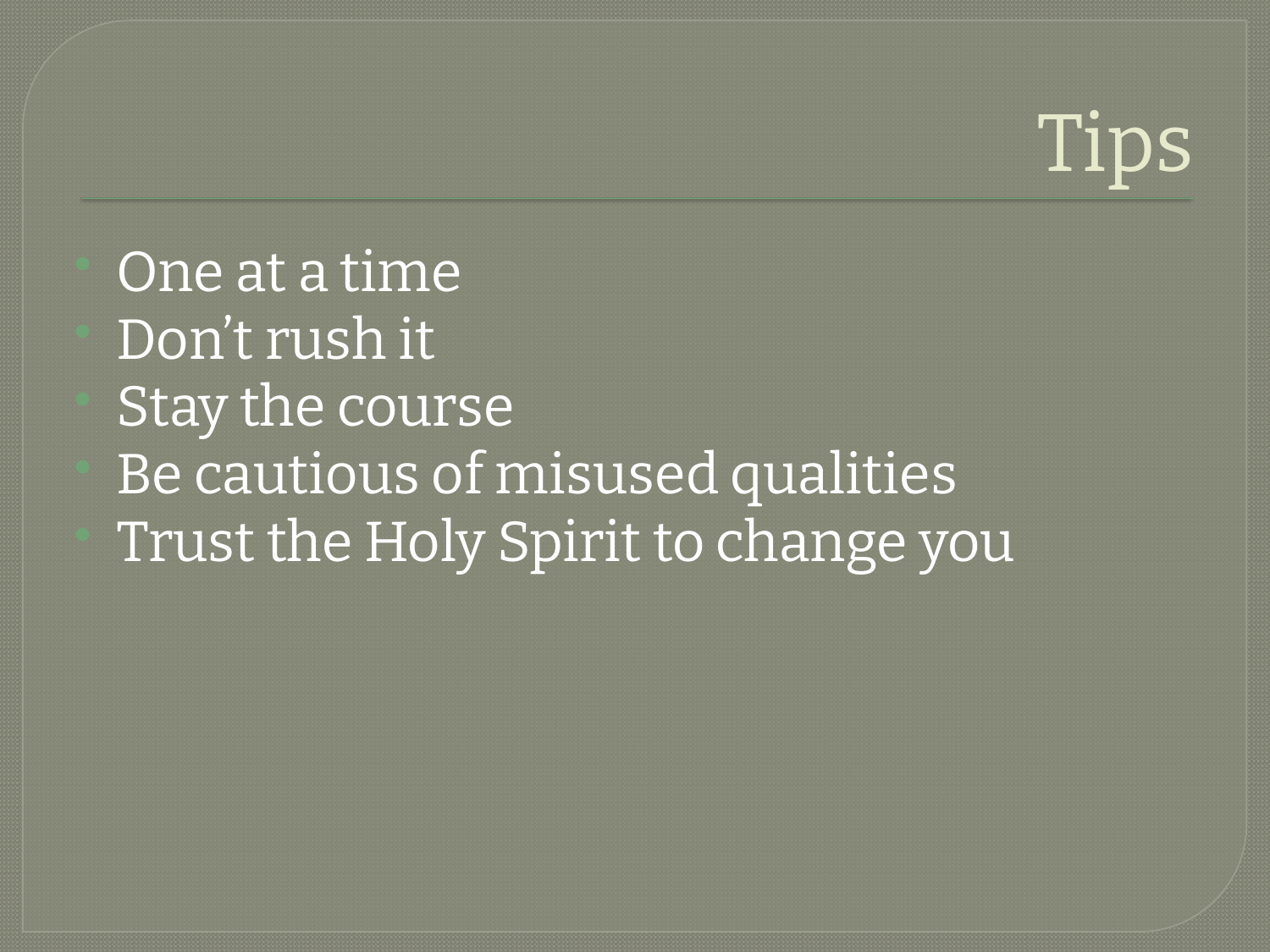

# Tips
One at a time
Don’t rush it
Stay the course
Be cautious of misused qualities
Trust the Holy Spirit to change you